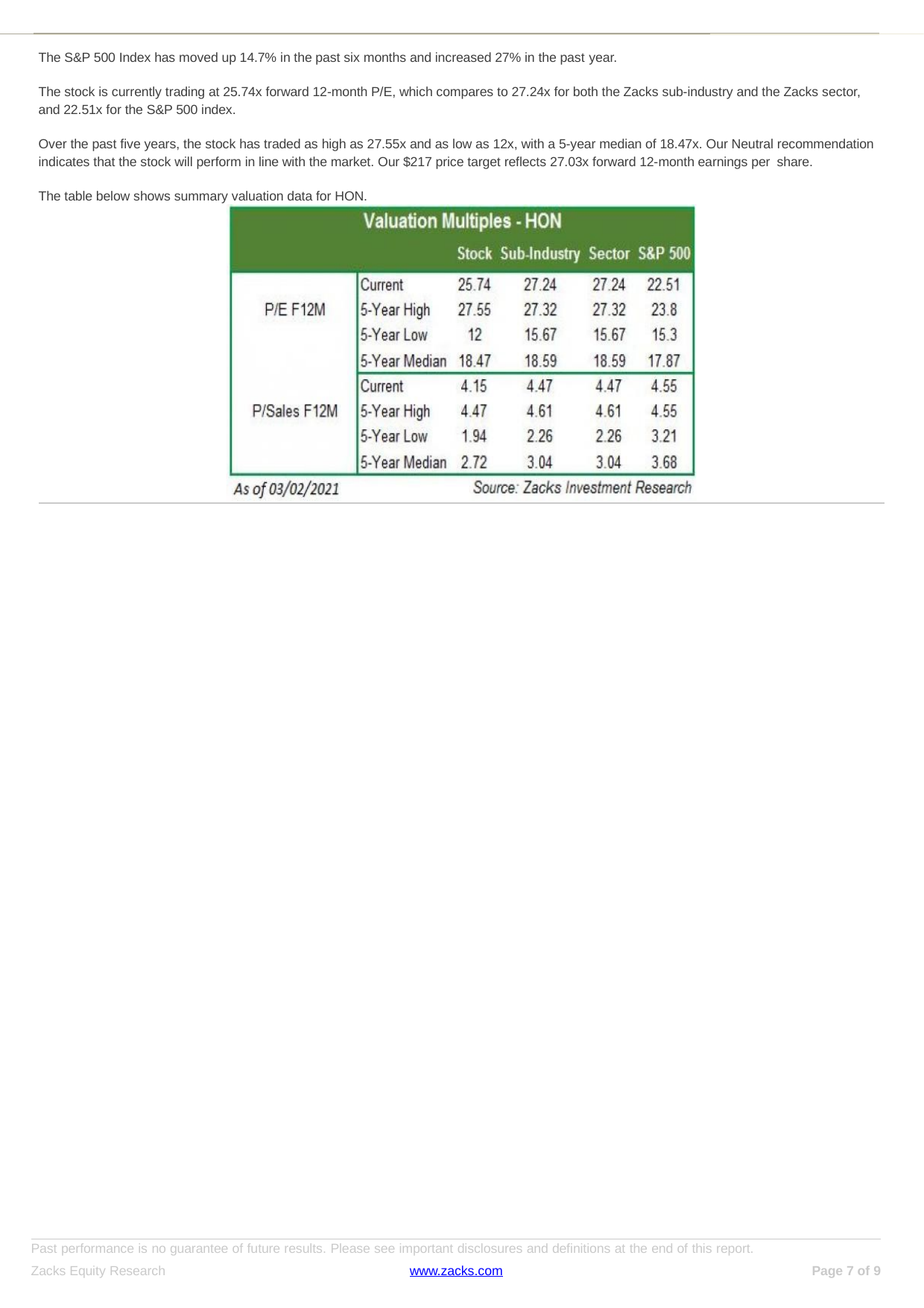

The S&P 500 Index has moved up 14.7% in the past six months and increased 27% in the past year.

The stock is currently trading at 25.74x forward 12-month P/E, which compares to 27.24x for both the Zacks sub-industry and the Zacks sector,  and 22.51x for the S&P 500 index.

Over the past five years, the stock has traded as high as 27.55x and as low as 12x, with a 5-year median of 18.47x. Our Neutral recommendation  indicates that the stock will perform in line with the market. Our $217 price target reflects 27.03x forward 12-month earnings per share.

The table below shows summary valuation data for HON.

Past performance is no guarantee of future results. Please see important disclosures and definitions at the end of this report.
Zacks Equity Research
www.zacks.com
Page 7 of 9